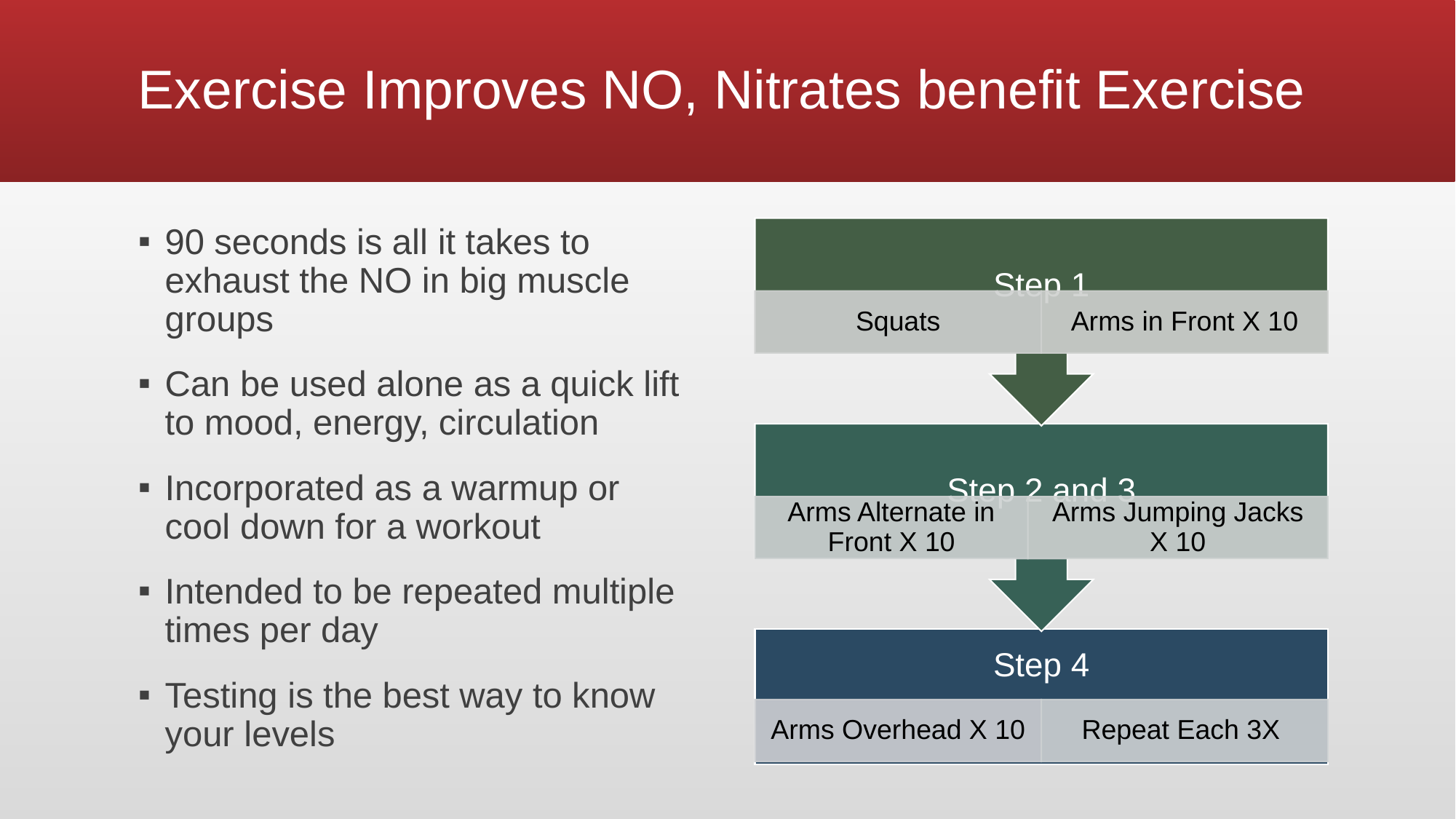

# Exercise Improves NO, Nitrates benefit Exercise
90 seconds is all it takes to exhaust the NO in big muscle groups
Can be used alone as a quick lift to mood, energy, circulation
Incorporated as a warmup or cool down for a workout
Intended to be repeated multiple times per day
Testing is the best way to know your levels
Step 4
Arms Overhead X 10
Repeat Each 3X
Step 2 and 3
Arms Alternate in Front X 10
Arms Jumping Jacks X 10
Step 1
Squats
Arms in Front X 10